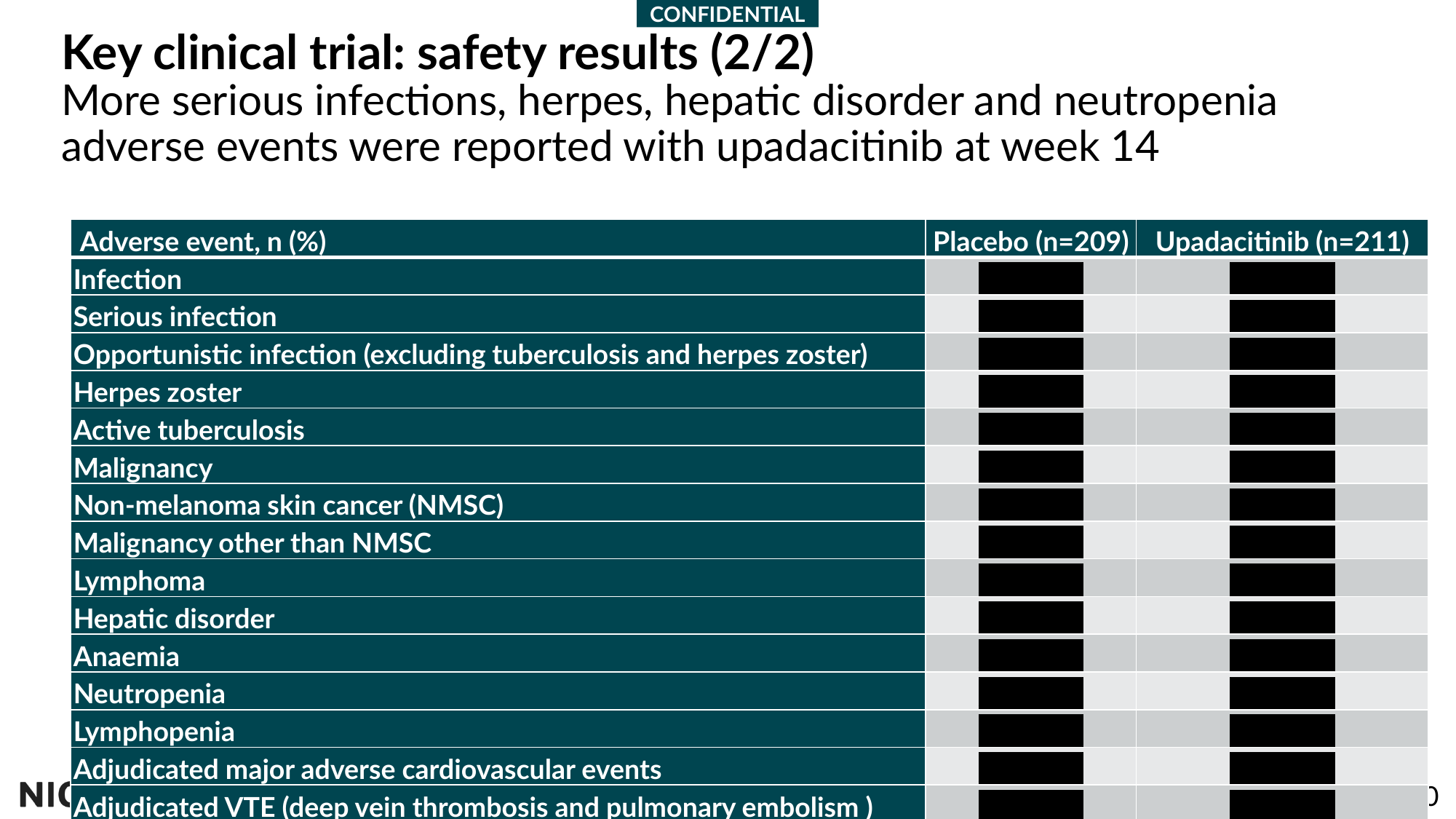

# Key clinical trial: safety results (2/2)
More serious infections, herpes, hepatic disorder and neutropenia adverse events were reported with upadacitinib at week 14
| Adverse event, n (%) | Placebo (n=209) | Upadacitinib (n=211) |
| --- | --- | --- |
| Infection | redacted | redacted |
| Serious infection | redacted | redacted |
| Opportunistic infection (excluding tuberculosis and herpes zoster) | redacted | redacted |
| Herpes zoster | redacted | redacted |
| Active tuberculosis | redacted | redacted |
| Malignancy | redacted | redacted |
| Non-melanoma skin cancer (NMSC) | redacted | redacted |
| Malignancy other than NMSC | redacted | redacted |
| Lymphoma | redacted | redacted |
| Hepatic disorder | redacted | redacted |
| Anaemia | redacted | redacted |
| Neutropenia | redacted | redacted |
| Lymphopenia | redacted | redacted |
| Adjudicated major adverse cardiovascular events | redacted | redacted |
| Adjudicated VTE (deep vein thrombosis and pulmonary embolism ) | redacted | redacted |